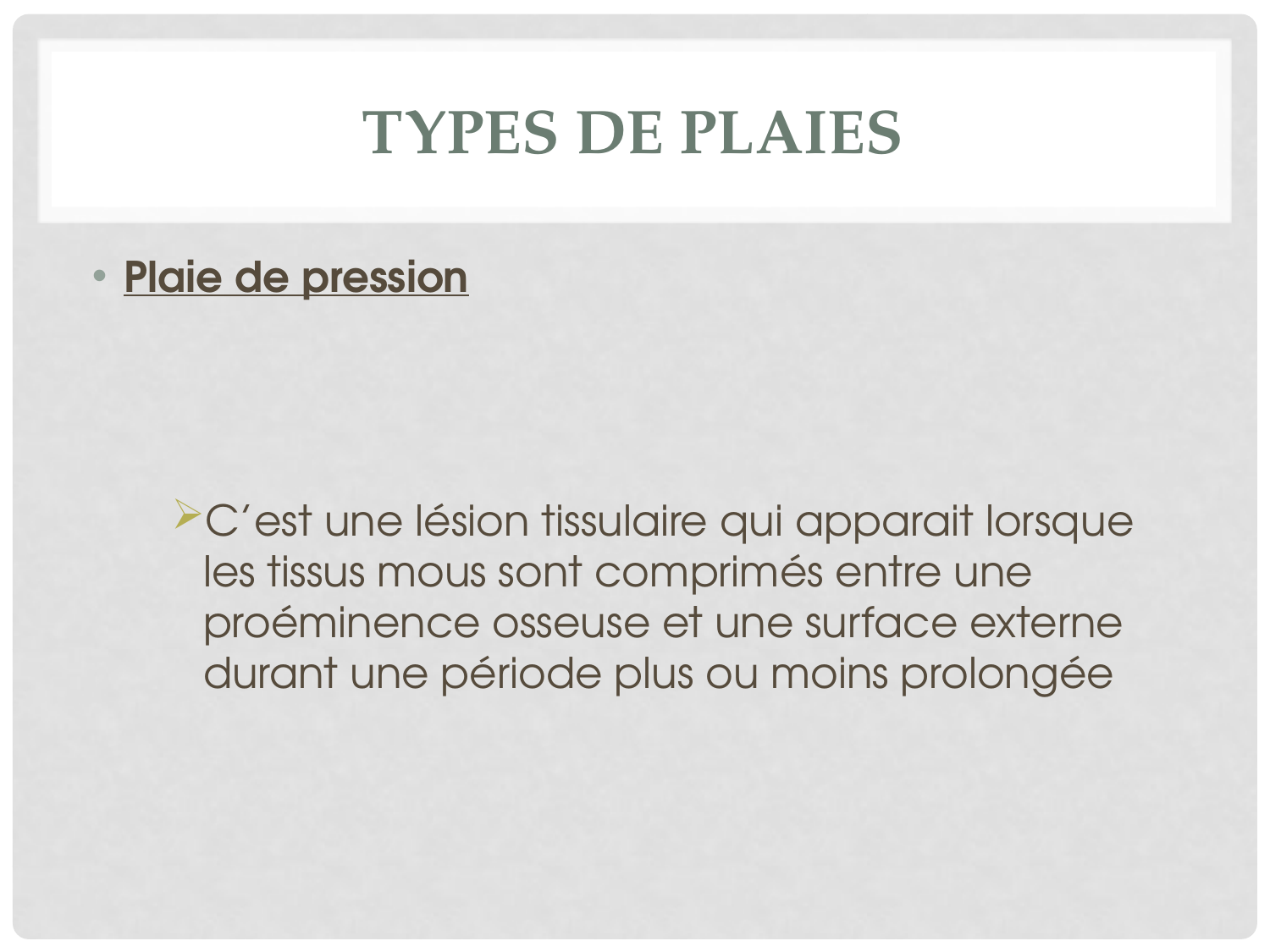

# Types de plaies
Plaie de pression

C’est une lésion tissulaire qui apparait lorsque les tissus mous sont comprimés entre une proéminence osseuse et une surface externe durant une période plus ou moins prolongée